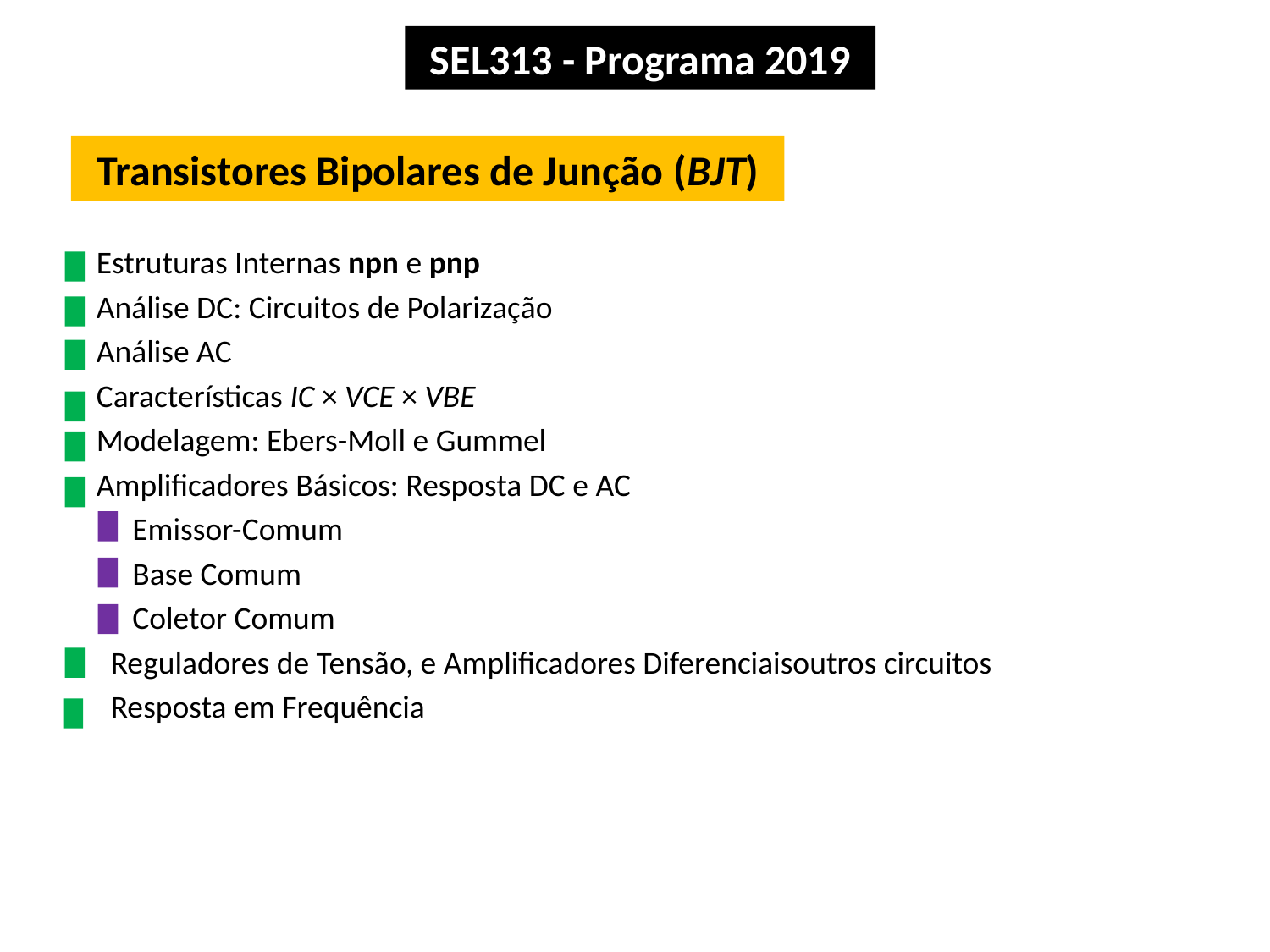

SEL313 - Programa 2019
# Transistores Bipolares de Junção (BJT)
    Estruturas Internas npn e pnp
    Análise DC: Circuitos de Polarização
    Análise AC
    Características IC × VCE × VBE
    Modelagem: Ebers-Moll e Gummel
    Amplificadores Básicos: Resposta DC e AC
         Emissor-Comum
         Base Comum
         Coletor Comum
      Reguladores de Tensão, e Amplificadores Diferenciaisoutros circuitos
      Resposta em Frequência